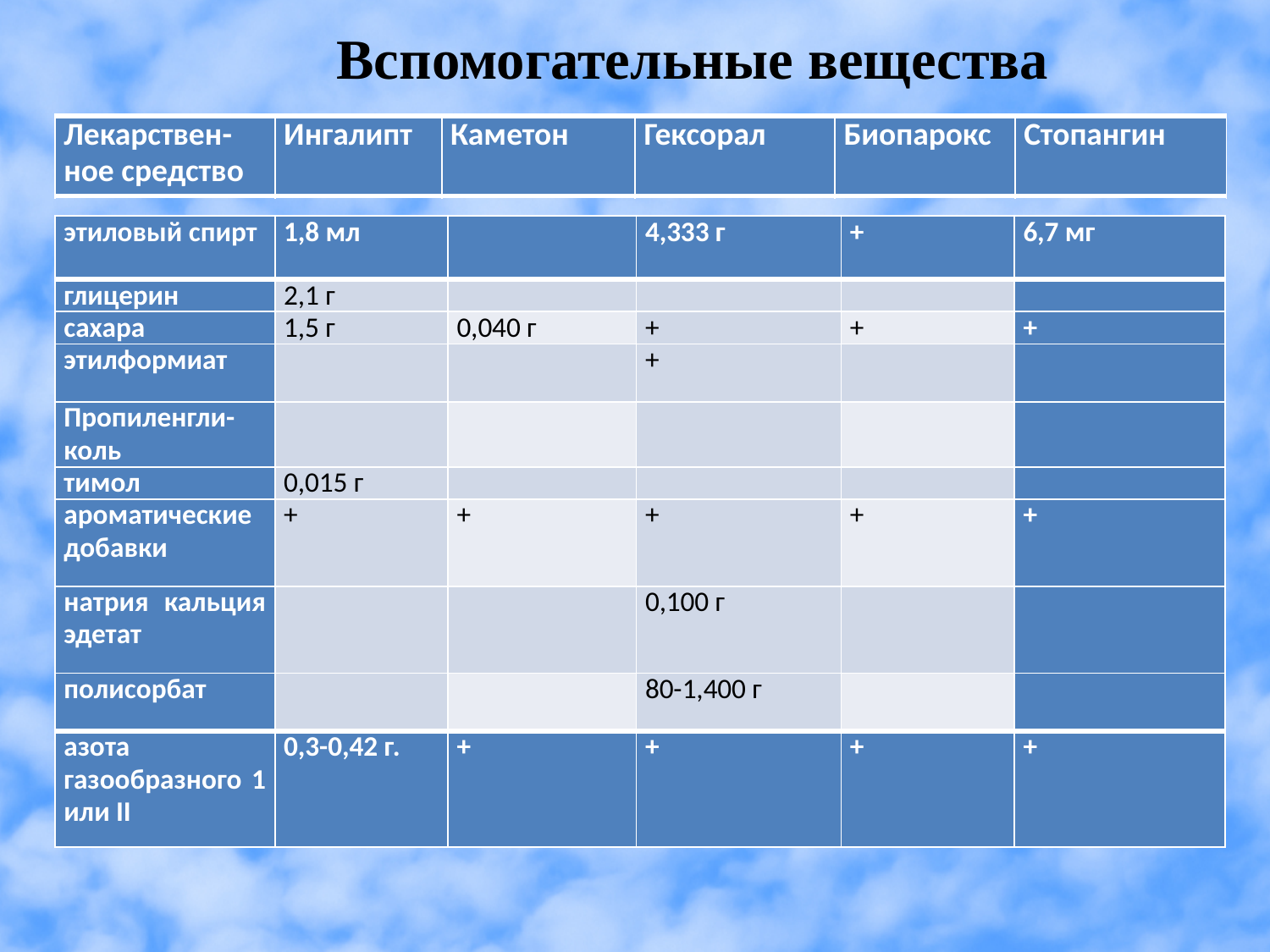

# Вспомогательные вещества
| Лекарствен-ное средство | Ингалипт | Каметон | Гексорал | Биопарокс | Стопангин |
| --- | --- | --- | --- | --- | --- |
| этиловый спирт | 1,8 мл |  | 4,333 г | + | 6,7 мг |
| --- | --- | --- | --- | --- | --- |
| глицерин | 2,1 г |  |  |  |  |
| сахара | 1,5 г | 0,040 г | + | + | + |
| этилформиат |  |  | + |  |  |
| Пропиленгли-коль |  |  |  |  |  |
| тимол | 0,015 г |  |  |  |  |
| ароматические добавки | + | + | + | + | + |
| натрия кальция эдетат |  |  | 0,100 г |  |  |
| полисорбат |  |  | 80-1,400 г |  |  |
| азота газообразного 1 или II | 0,3-0,42 г. | + | + | + | + |